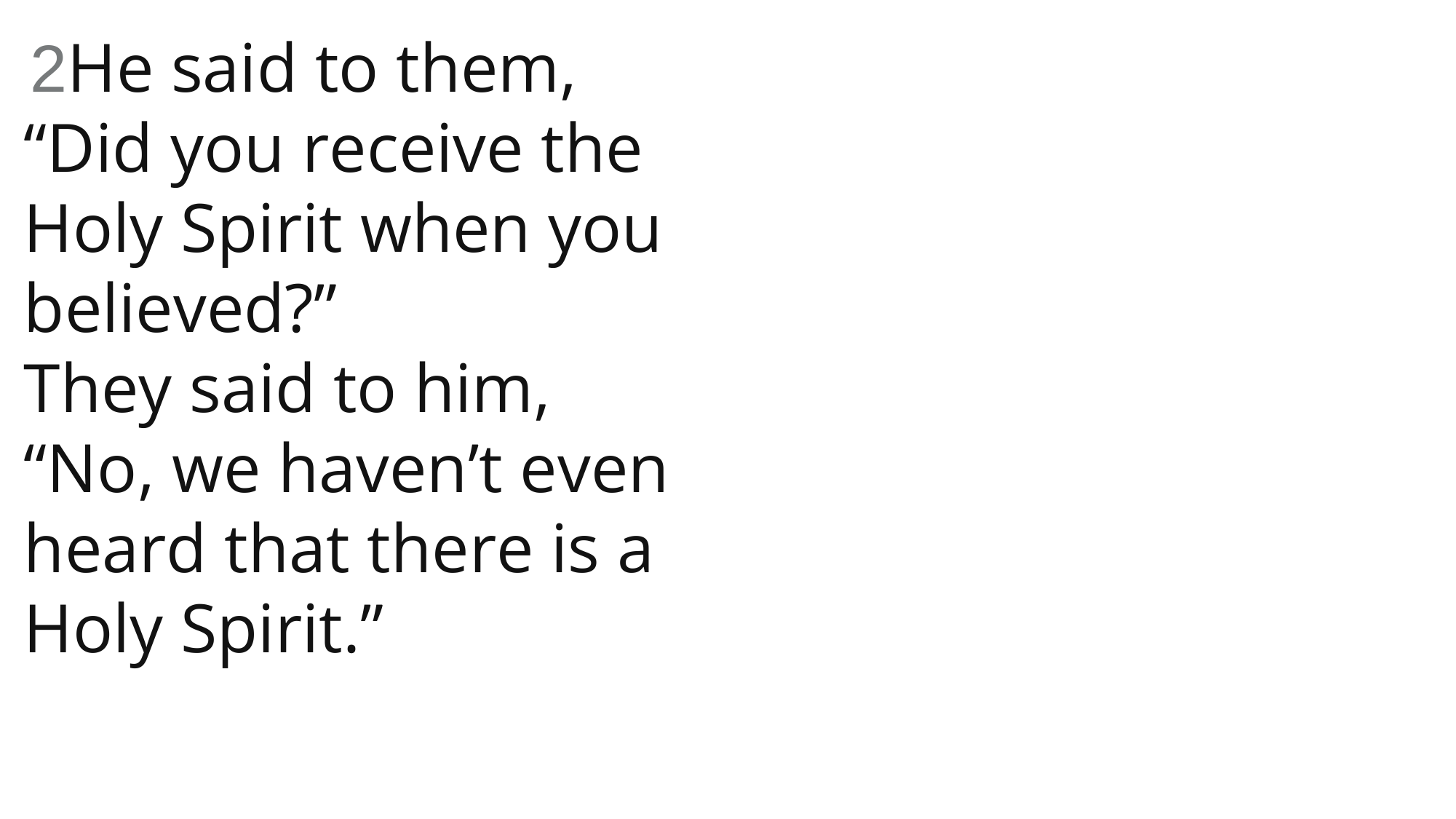

2He said to them, “Did you receive the Holy Spirit when you believed?”
They said to him, “No, we haven’t even heard that there is a Holy Spirit.”